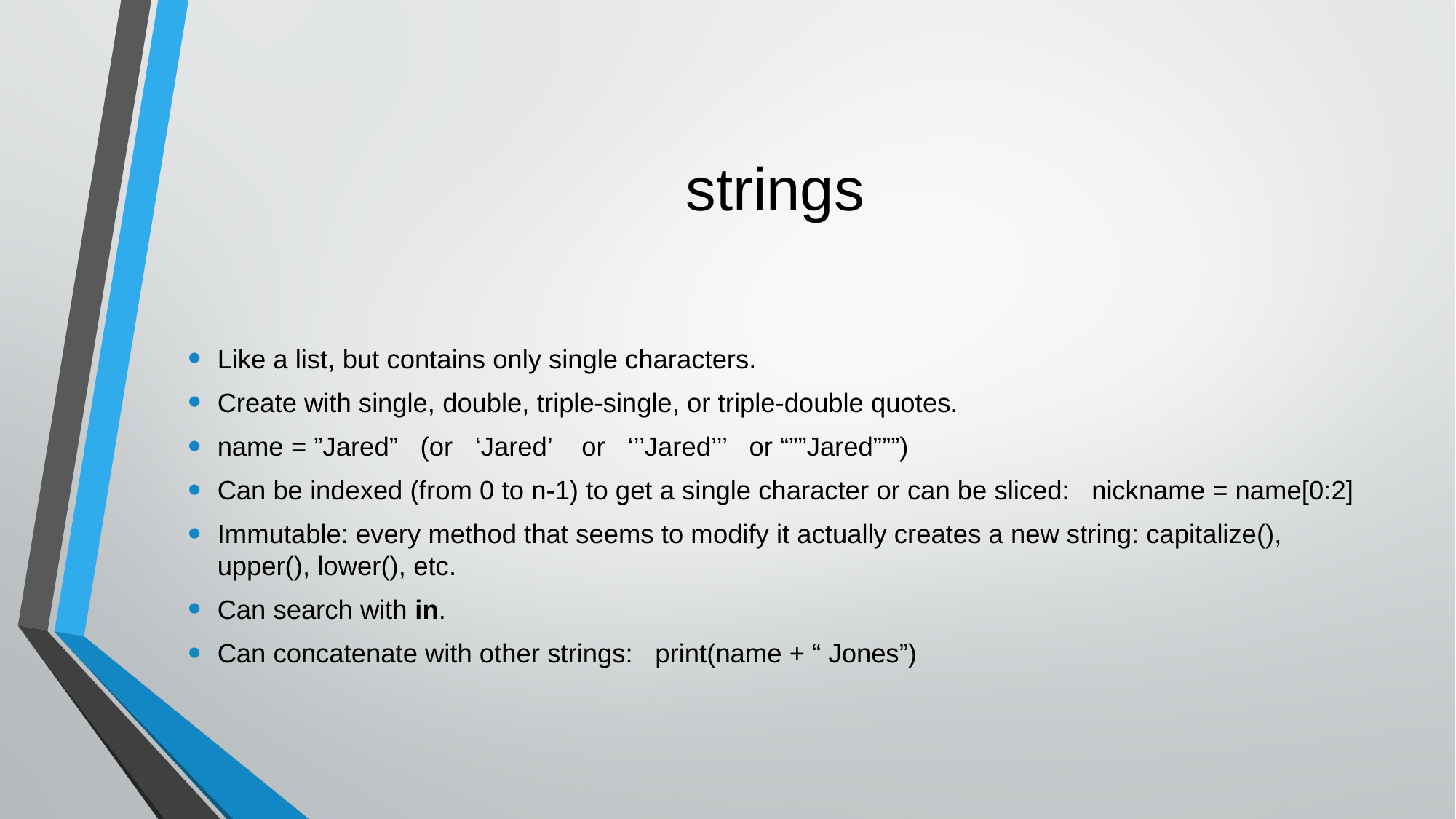

# strings
Like a list, but contains only single characters.
Create with single, double, triple-single, or triple-double quotes.
name = ”Jared”   (or   ‘Jared’    or   ‘’’Jared’’’   or “””Jared”””)
Can be indexed (from 0 to n-1) to get a single character or can be sliced:   nickname = name[0:2]
Immutable: every method that seems to modify it actually creates a new string: capitalize(), upper(), lower(), etc.
Can search with in.
Can concatenate with other strings:   print(name + “ Jones”)